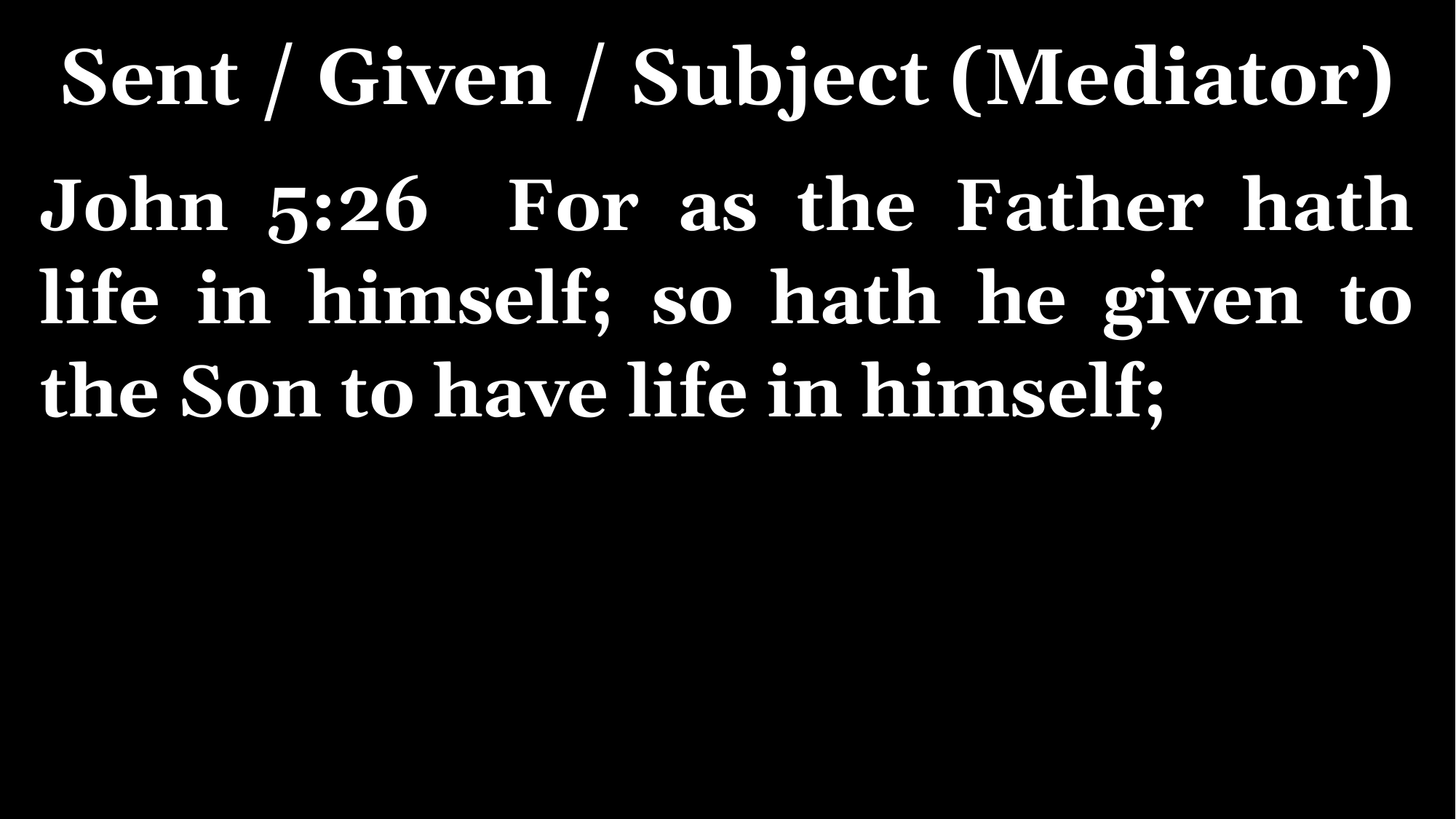

Sent / Given / Subject (Mediator)

John 5:26  For as the Father hath life in himself; so hath he given to the Son to have life in himself;